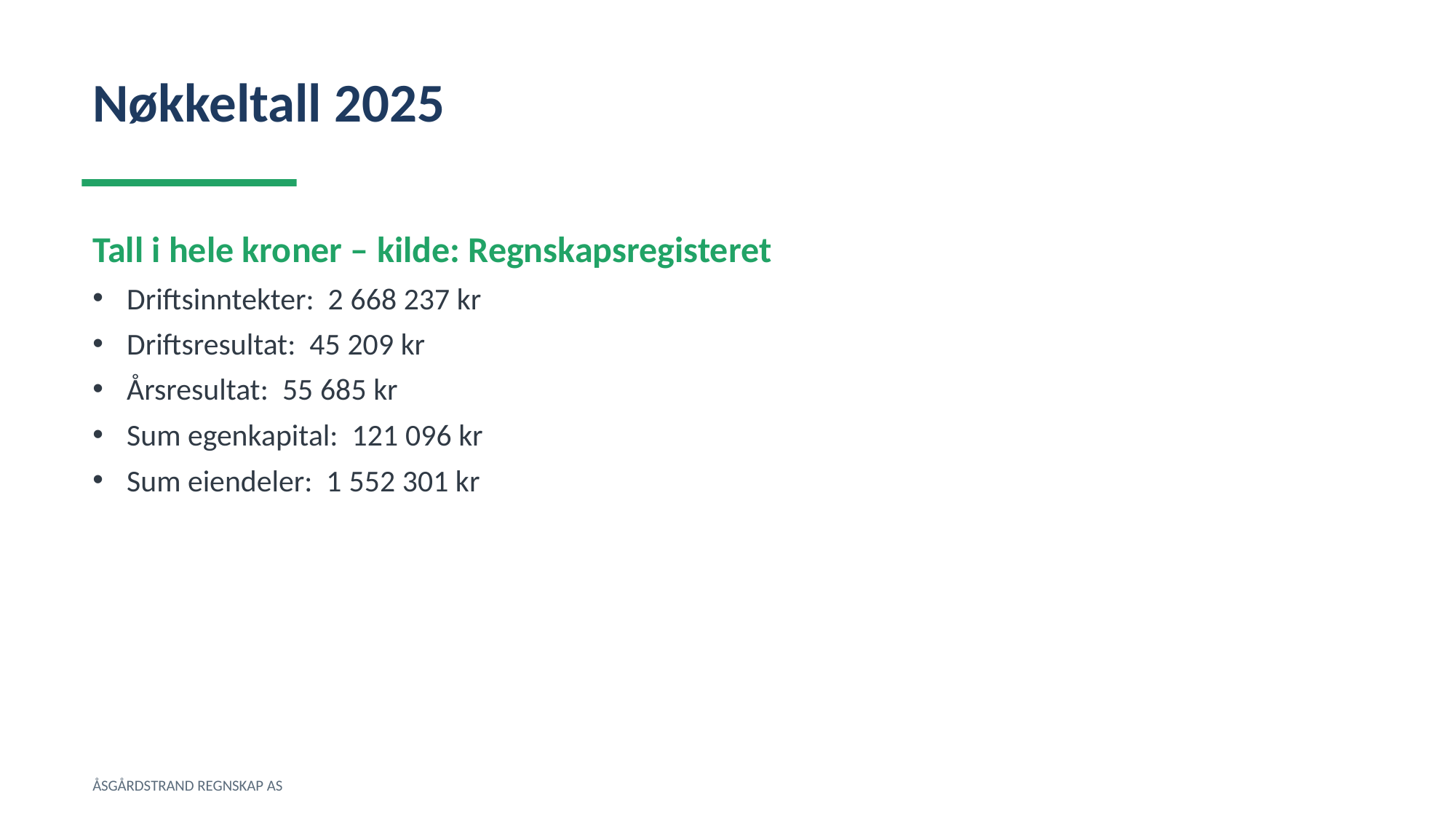

Nøkkeltall 2025

Tall i hele kroner – kilde: Regnskapsregisteret
Driftsinntekter:  2 668 237 kr
Driftsresultat:  45 209 kr
Årsresultat:  55 685 kr
Sum egenkapital:  121 096 kr
Sum eiendeler:  1 552 301 kr
ÅSGÅRDSTRAND REGNSKAP AS